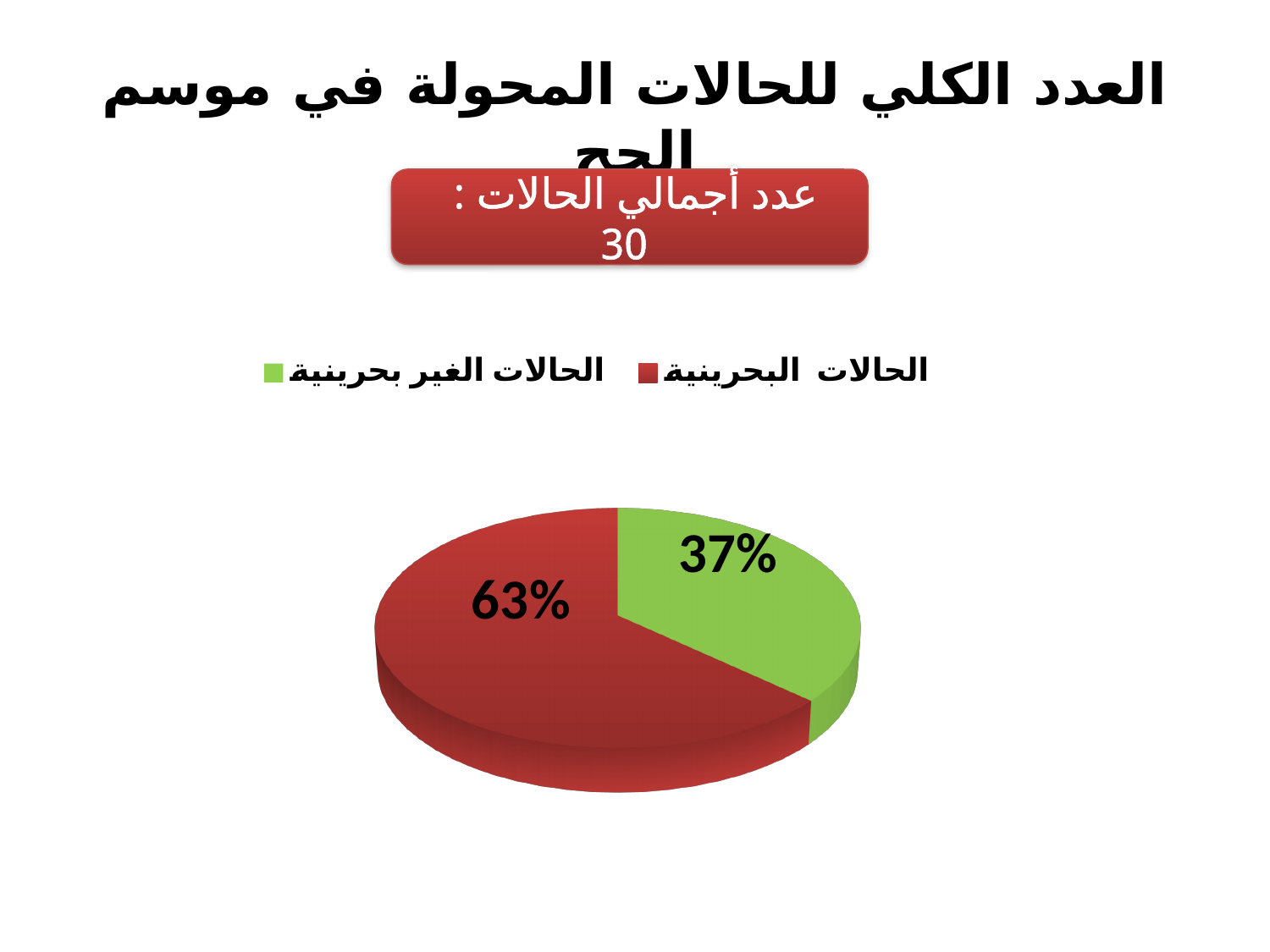

العدد الكلي للحالات المحولة في موسم الحج
1433هـ  /  2012 م

عدد أجمالي الحالات :
 30

### Chart

| Category |
|---|

[unsupported chart]